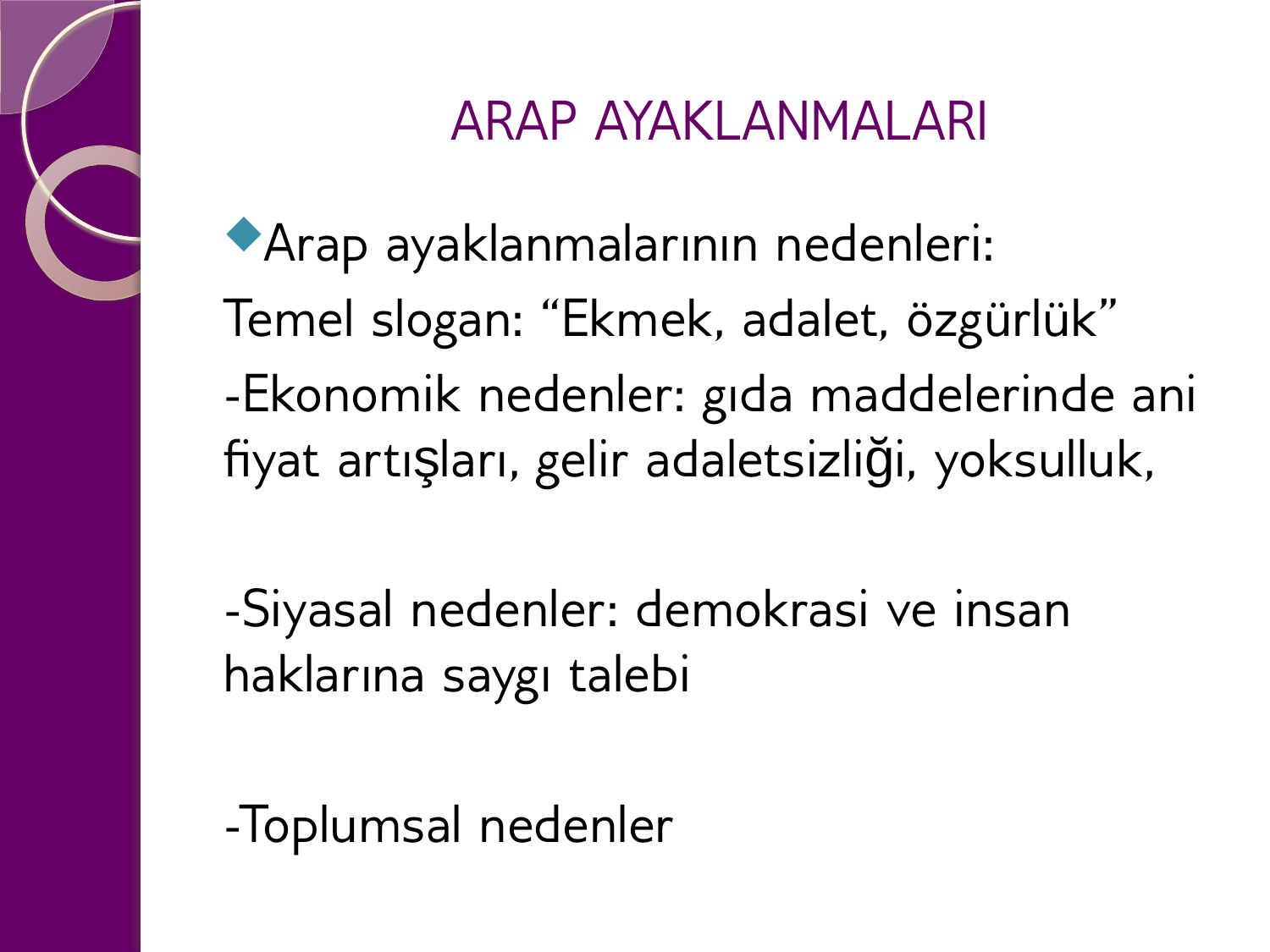

# ARAP AYAKLANMALARI
Arap ayaklanmalarının nedenleri:
Temel slogan: “Ekmek, adalet, özgürlük”
-Ekonomik nedenler: gıda maddelerinde ani fiyat artışları, gelir adaletsizliği, yoksulluk,

-Siyasal nedenler: demokrasi ve insan haklarına saygı talebi

-Toplumsal nedenler